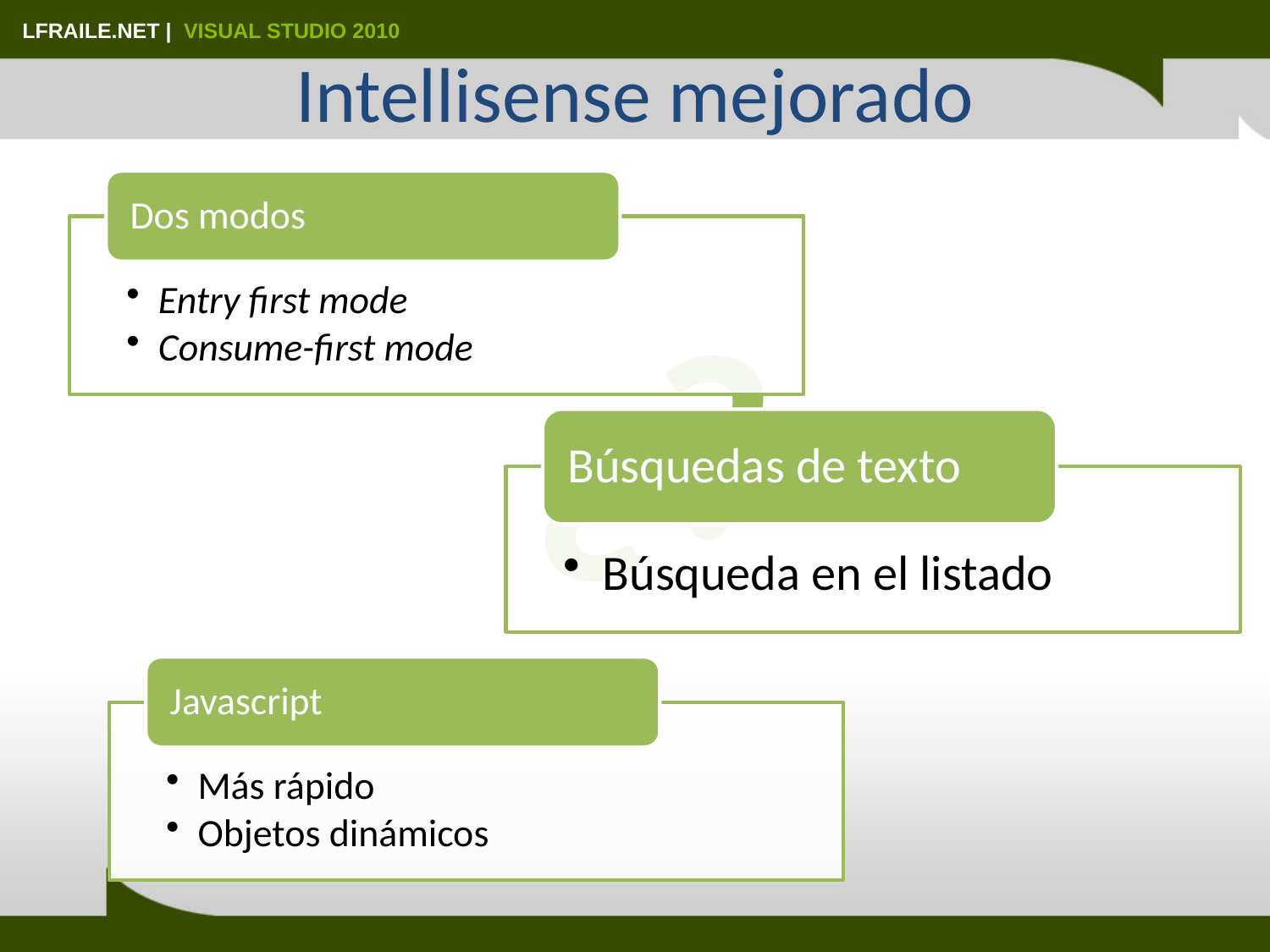

# Intellisense mejorado
Entry first mode
Consume-first mode
Dos modos
¿?
Búsqueda en el listado
Búsquedas de texto
Más rápido
Objetos dinámicos
Javascript